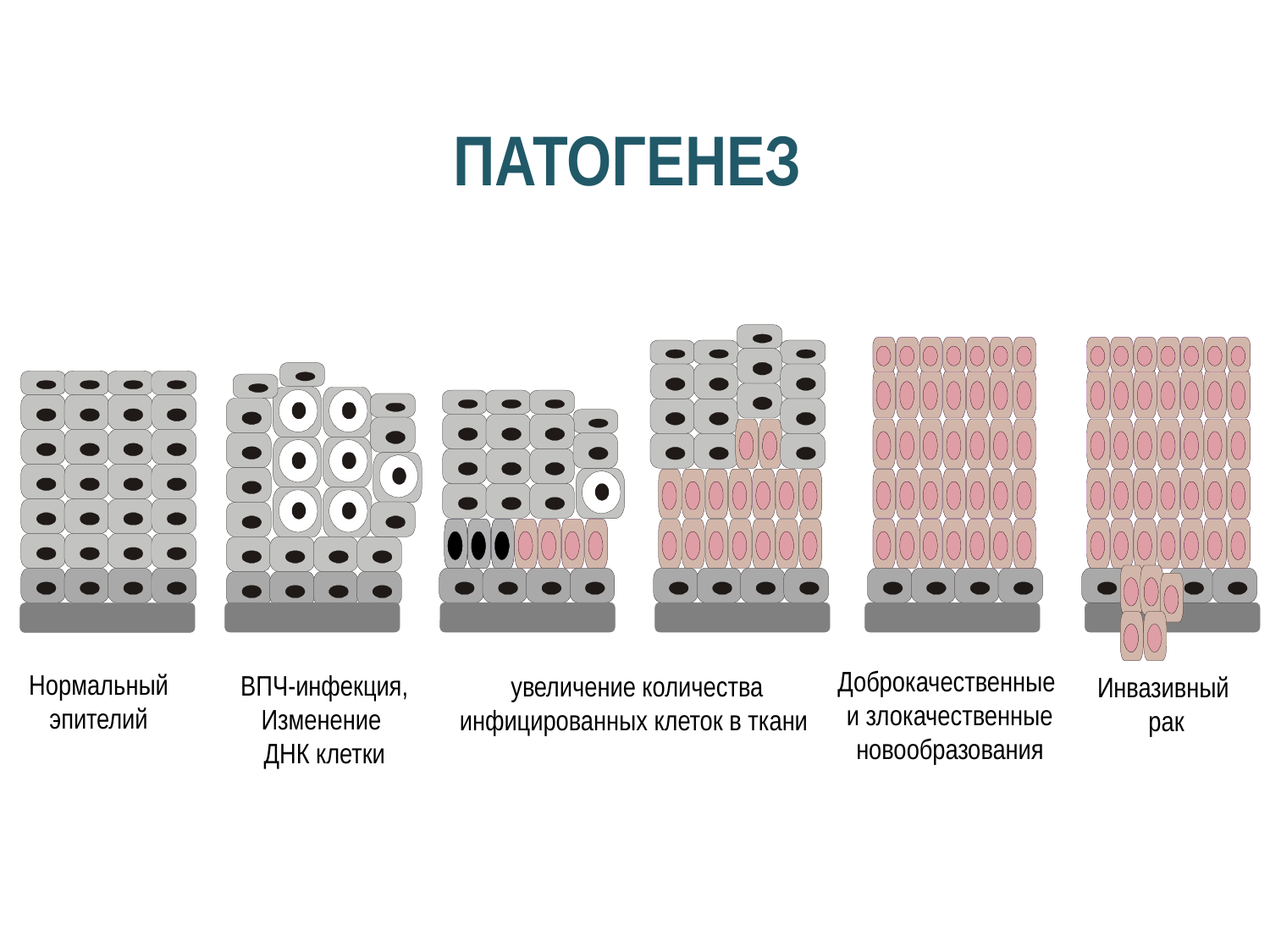

# ПАТОГЕНЕЗ

Доброкачественные
и злокачественные новообразования
Нормальный
эпителий
ВПЧ-инфекция,
Изменение
ДНК клетки
увеличение количества инфицированных клеток в ткани
Инвазивный
 рак